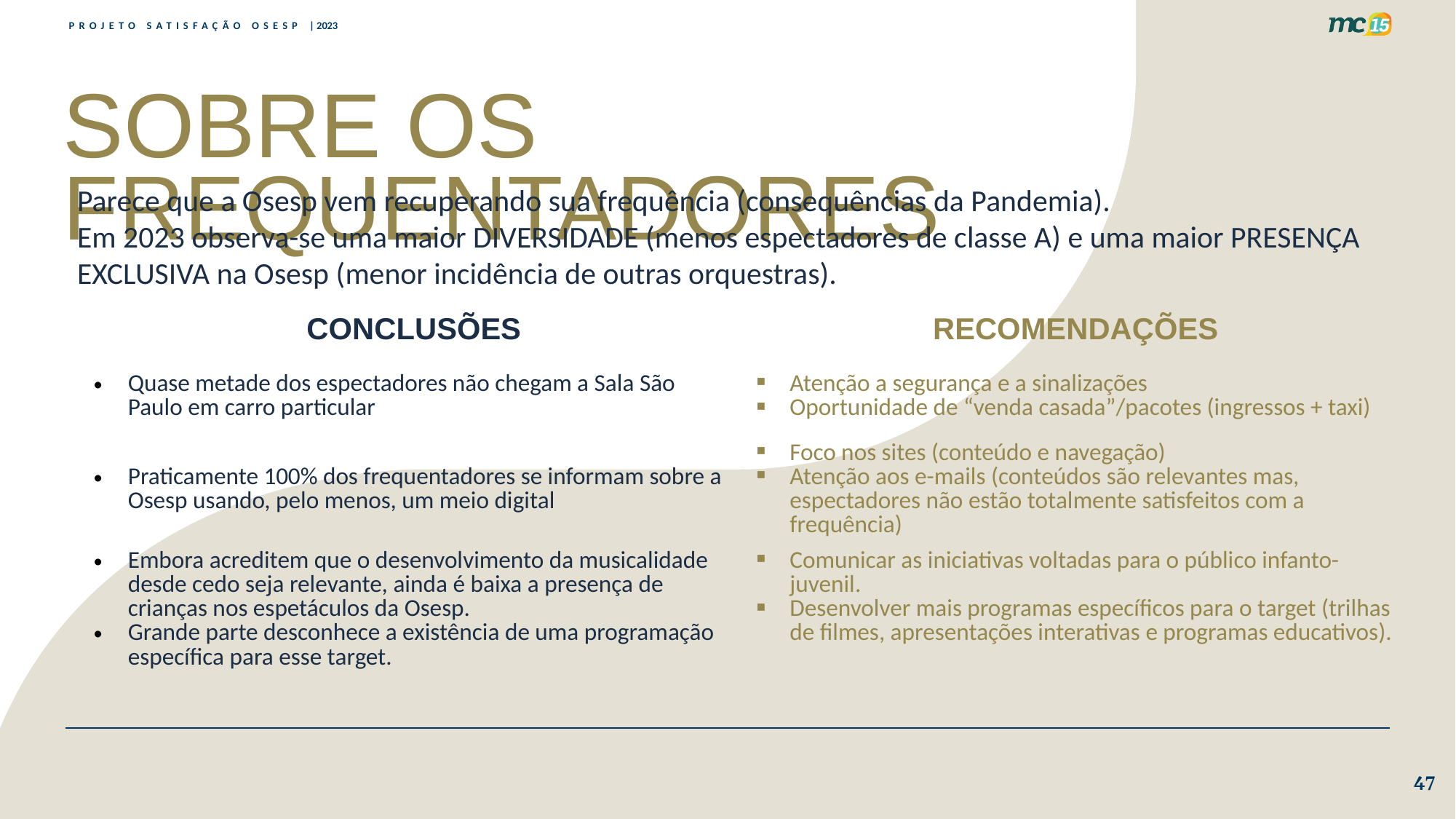

SOBRE OS FREQUENTADORES
Parece que a Osesp vem recuperando sua frequência (consequências da Pandemia).
Em 2023 observa-se uma maior DIVERSIDADE (menos espectadores de classe A) e uma maior PRESENÇA EXCLUSIVA na Osesp (menor incidência de outras orquestras).

| CONCLUSÕES | RECOMENDAÇÕES |
| --- | --- |
| Quase metade dos espectadores não chegam a Sala São Paulo em carro particular | Atenção a segurança e a sinalizações Oportunidade de “venda casada”/pacotes (ingressos + taxi) |
| Praticamente 100% dos frequentadores se informam sobre a Osesp usando, pelo menos, um meio digital | Foco nos sites (conteúdo e navegação) Atenção aos e-mails (conteúdos são relevantes mas, espectadores não estão totalmente satisfeitos com a frequência) |
| Embora acreditem que o desenvolvimento da musicalidade desde cedo seja relevante, ainda é baixa a presença de crianças nos espetáculos da Osesp. Grande parte desconhece a existência de uma programação específica para esse target. | Comunicar as iniciativas voltadas para o público infanto-juvenil. Desenvolver mais programas específicos para o target (trilhas de filmes, apresentações interativas e programas educativos). |
|  |  |
47